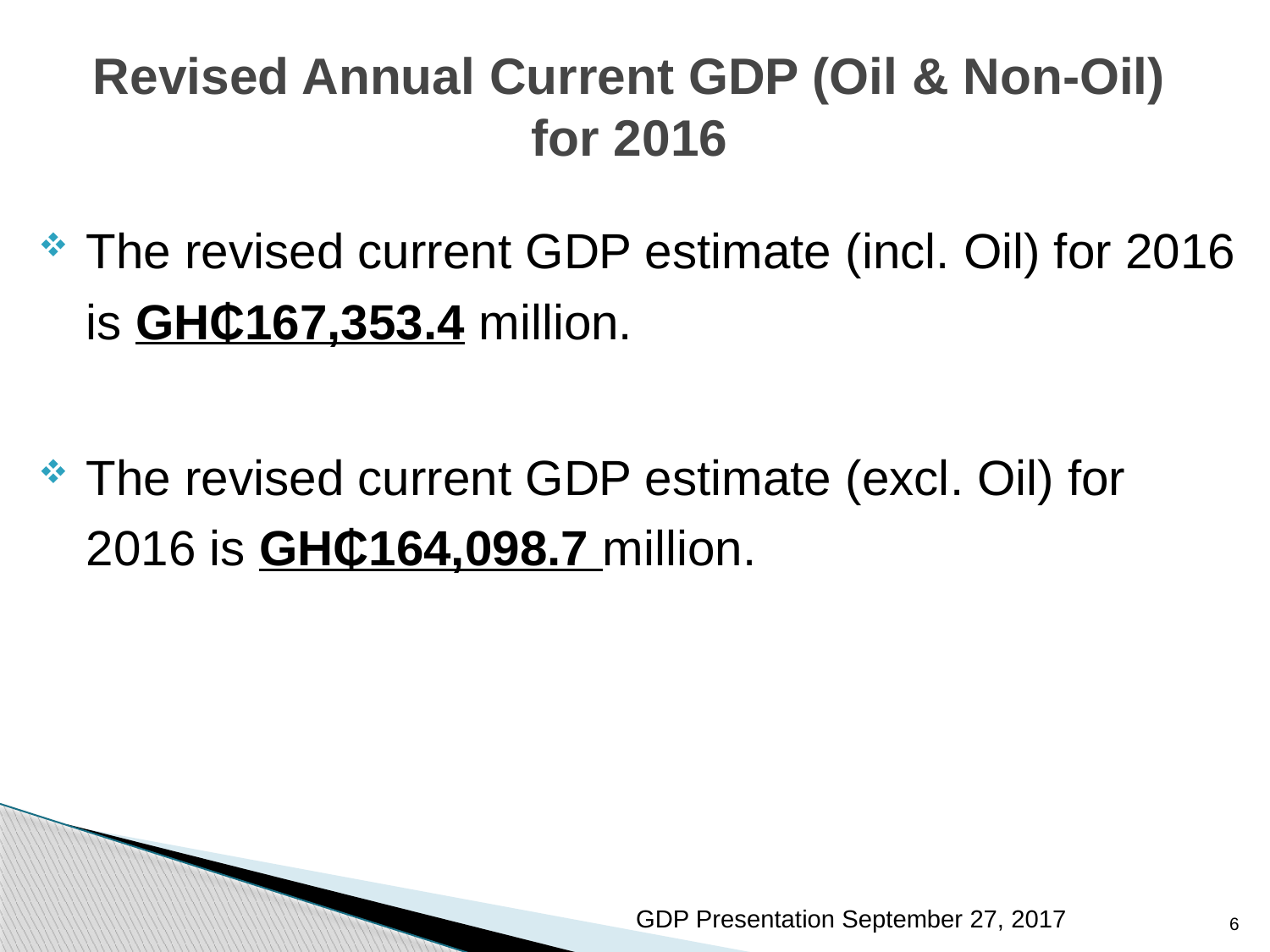

# Revised Annual Current GDP (Oil & Non-Oil) for 2016
The revised current GDP estimate (incl. Oil) for 2016 is GH₵167,353.4 million.

The revised current GDP estimate (excl. Oil) for 2016 is GH₵164,098.7 million.

GDP Presentation September 27, 2017
6